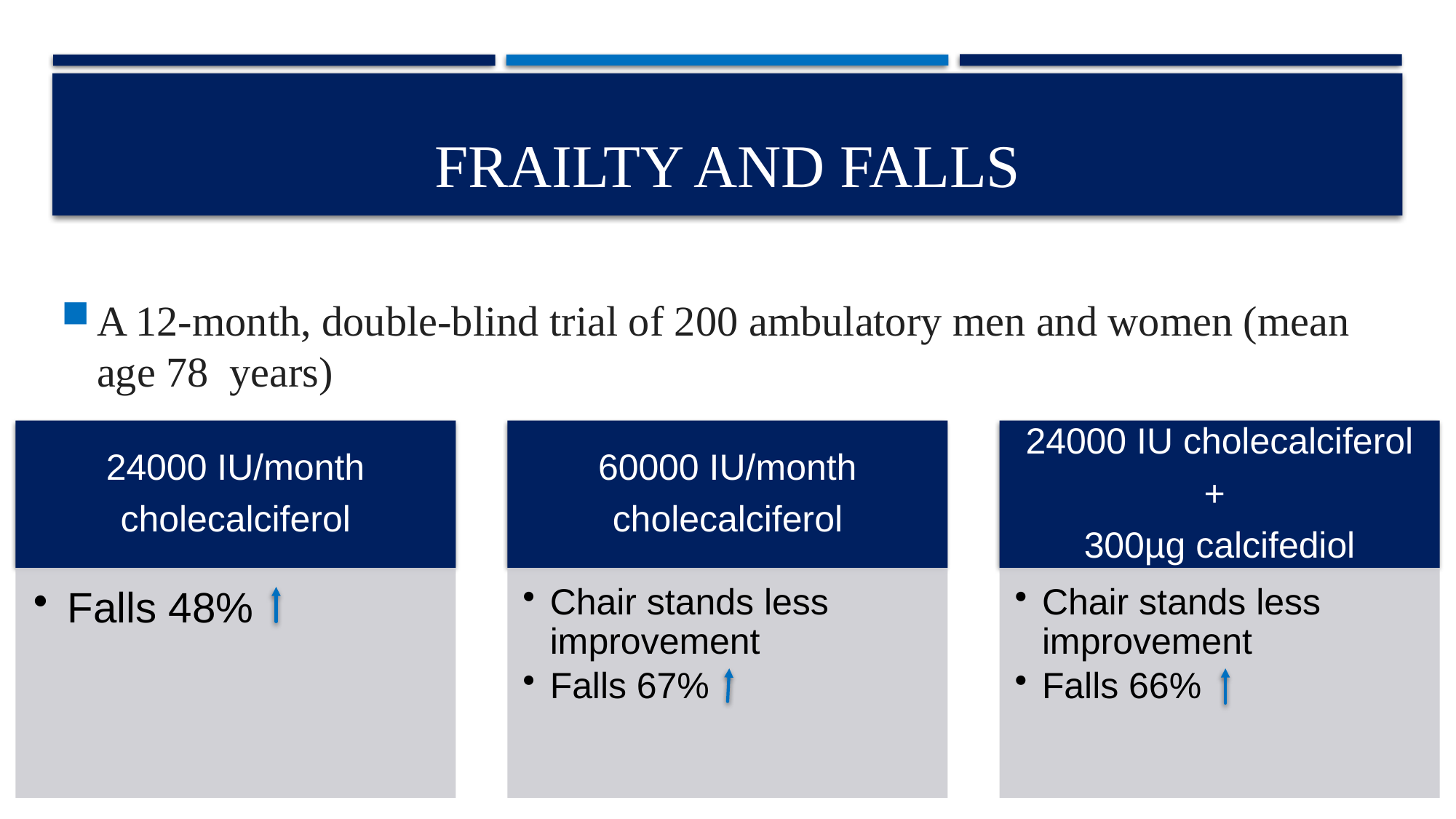

# Frailty and falls
A 12-month, double-blind trial of 200 ambulatory men and women (mean age 78  years)
24000 IU/month
cholecalciferol
Falls 48%
60000 IU/month
cholecalciferol
Chair stands less improvement
Falls 67%
24000 IU cholecalciferol
+
300µg calcifediol
Chair stands less improvement
Falls 66%